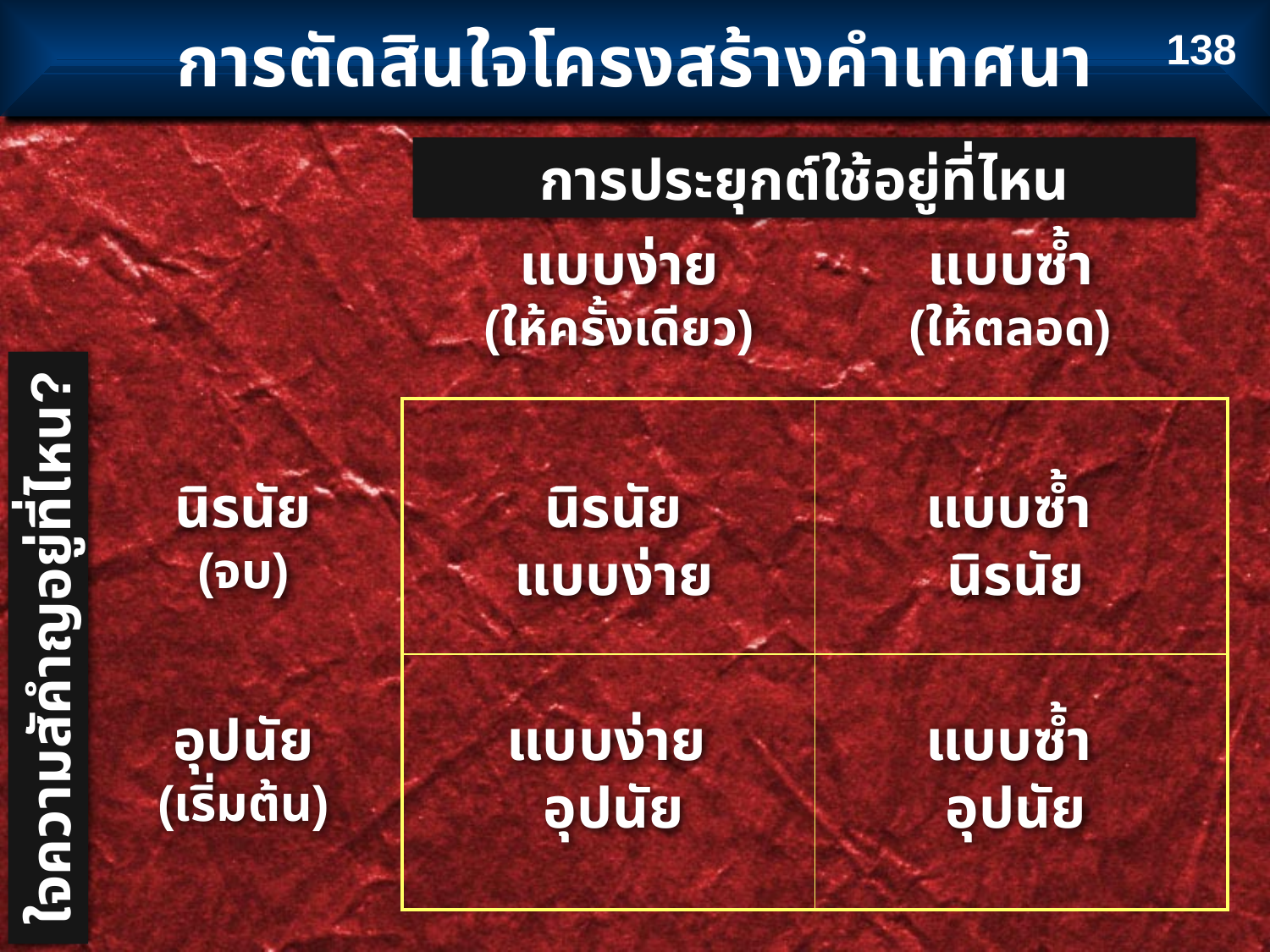

การตัดสินใจโครงสร้างคำเทศนา
138
การประยุกต์ใช้อยู่ที่ไหน
แบบง่าย
(ให้ครั้งเดียว)
แบบซ้ำ
(ให้ตลอด)
|  |  |
| --- | --- |
|  |  |
นิรนัย
(จบ)
นิรนัย
แบบง่าย
แบบซ้ำ
นิรนัย
ใจความสัคำญอยู่ที่ไหน?
อุปนัย
(เริ่มต้น)
แบบง่าย
อุปนัย
แบบซ้ำ
อุปนัย